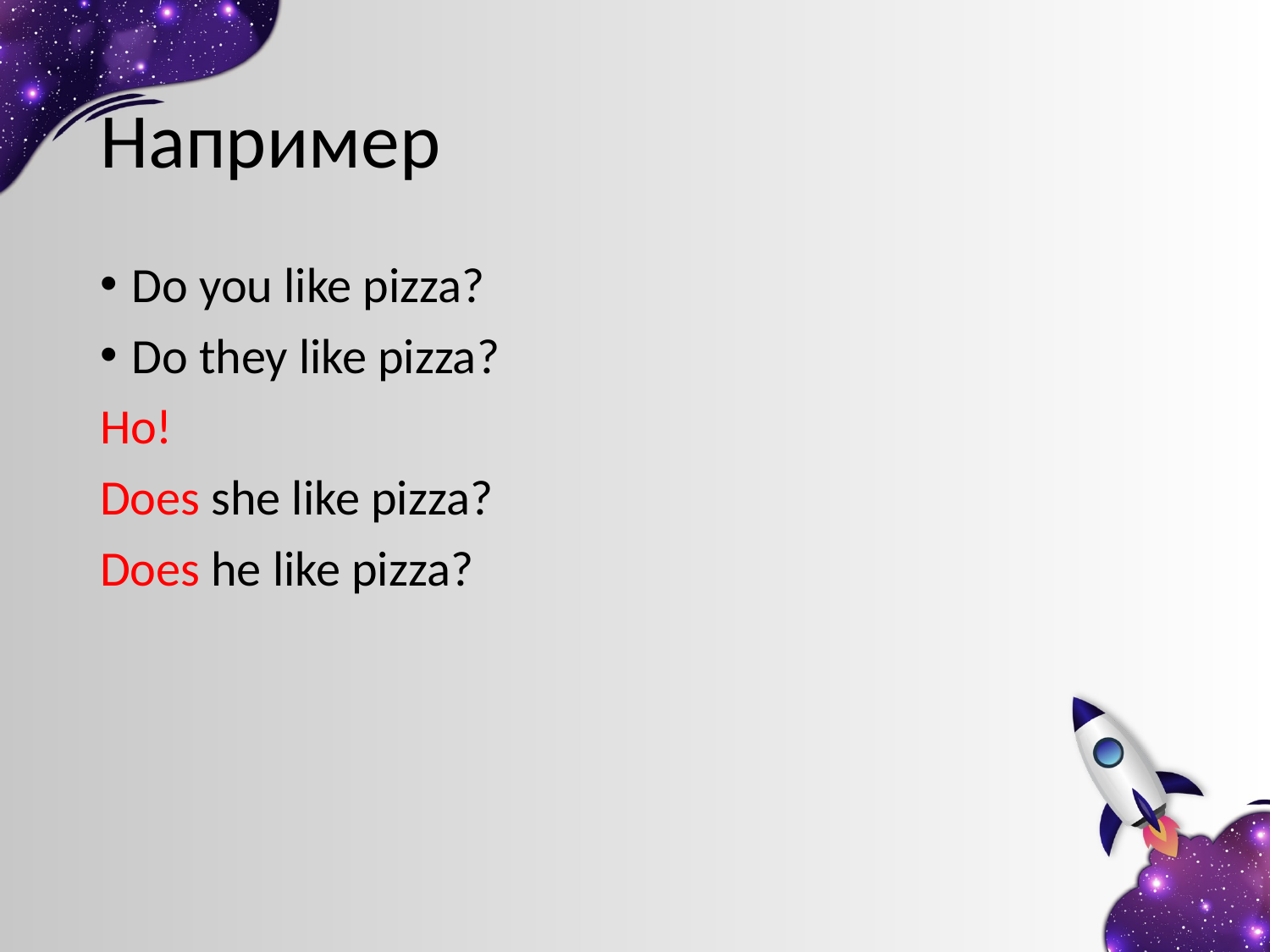

# Например
Do you like pizza?
Do they like pizza?
Но!
Does she like pizza?
Does he like pizza?